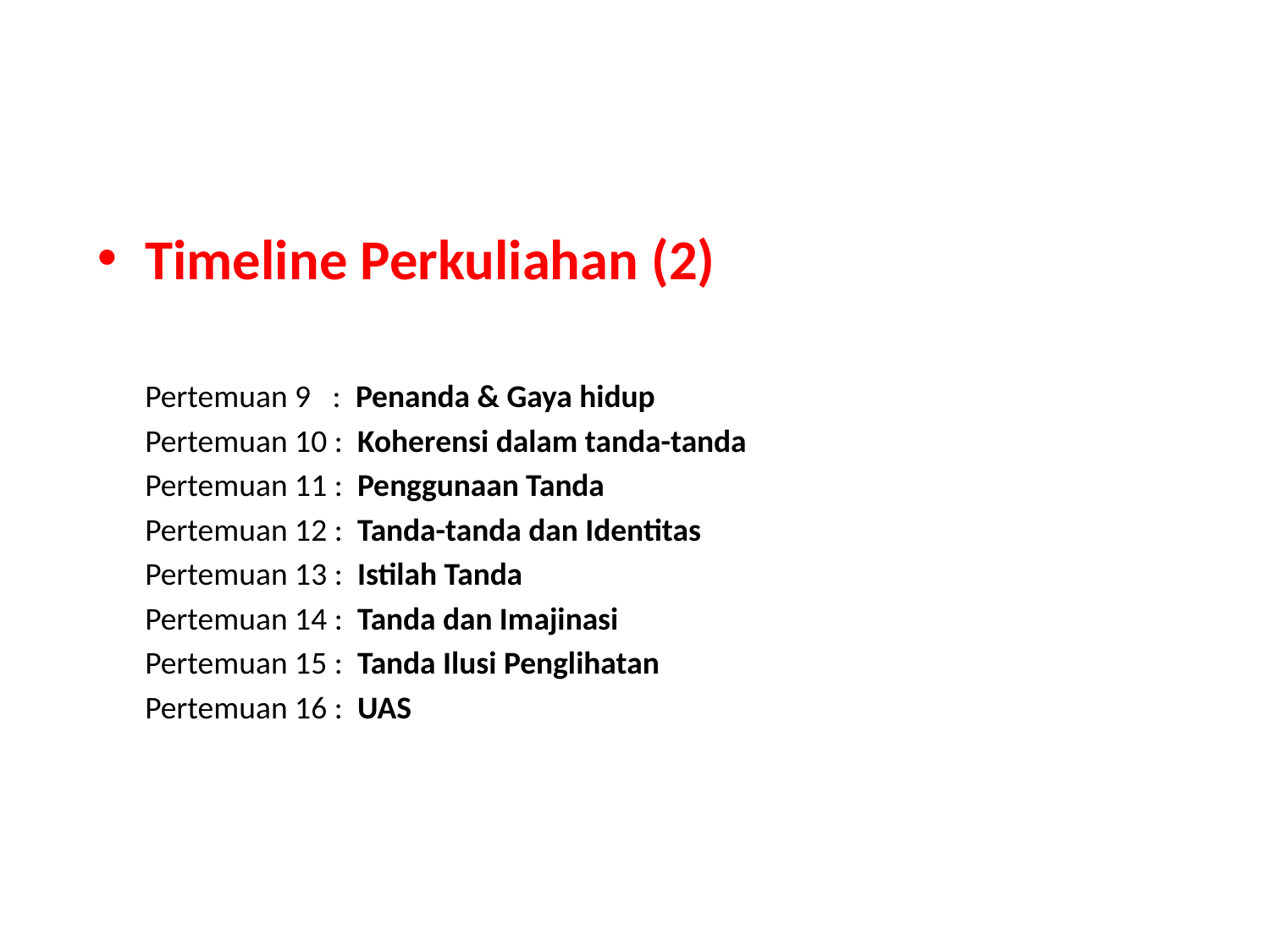

Timeline Perkuliahan (2)

	Pertemuan 9   :  Penanda & Gaya hidup
	Pertemuan 10 :  Koherensi dalam tanda-tanda
     	Pertemuan 11 :  Penggunaan Tanda
	Pertemuan 12 :  Tanda-tanda dan Identitas
	Pertemuan 13 :  Istilah Tanda
     	Pertemuan 14 :  Tanda dan Imajinasi
	Pertemuan 15 :  Tanda Ilusi Penglihatan
	Pertemuan 16 :  UAS